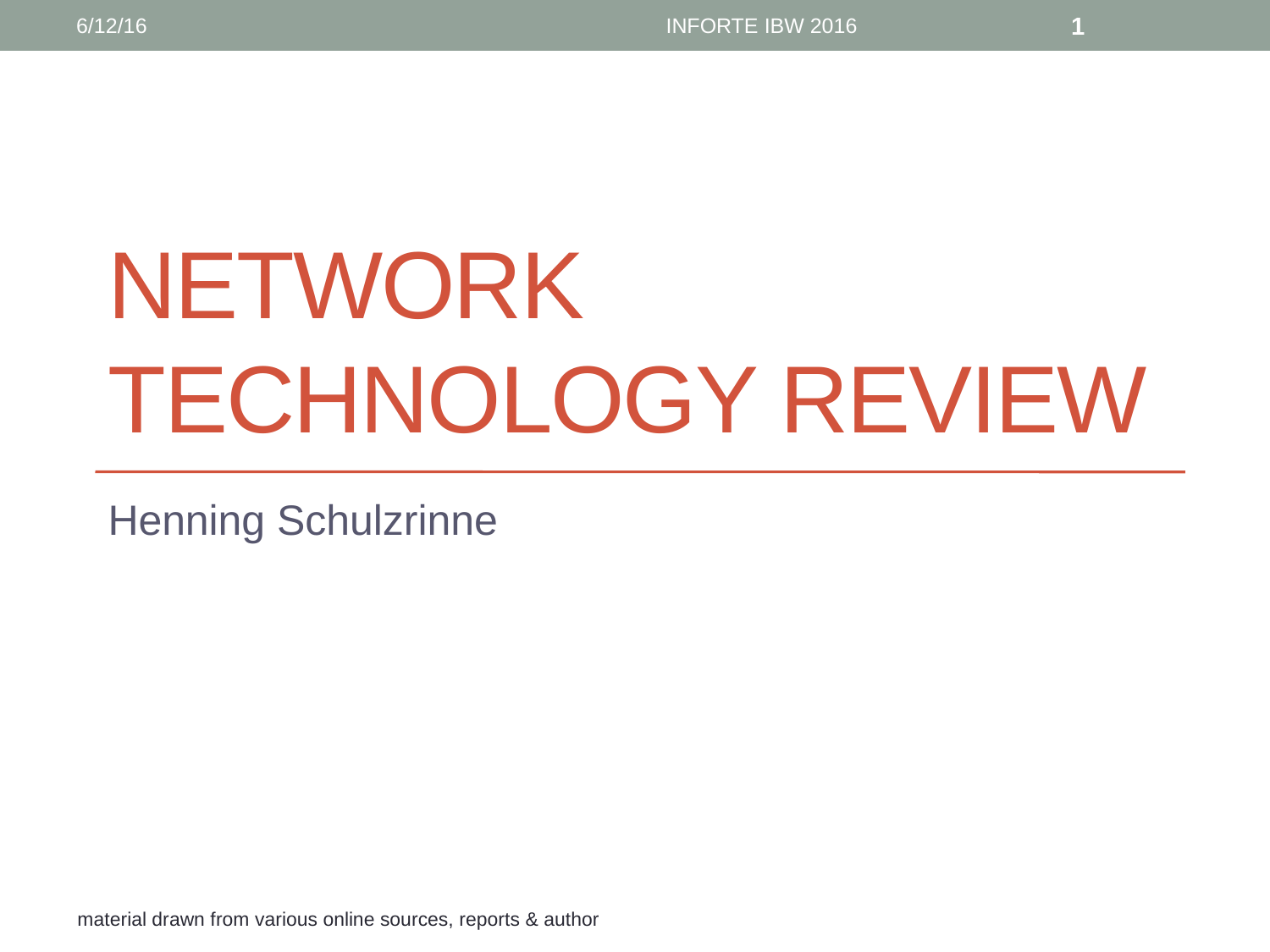

6/12/16
INFORTE IBW 2016
1
# Network technology review
Henning Schulzrinne
material drawn from various online sources, reports & author